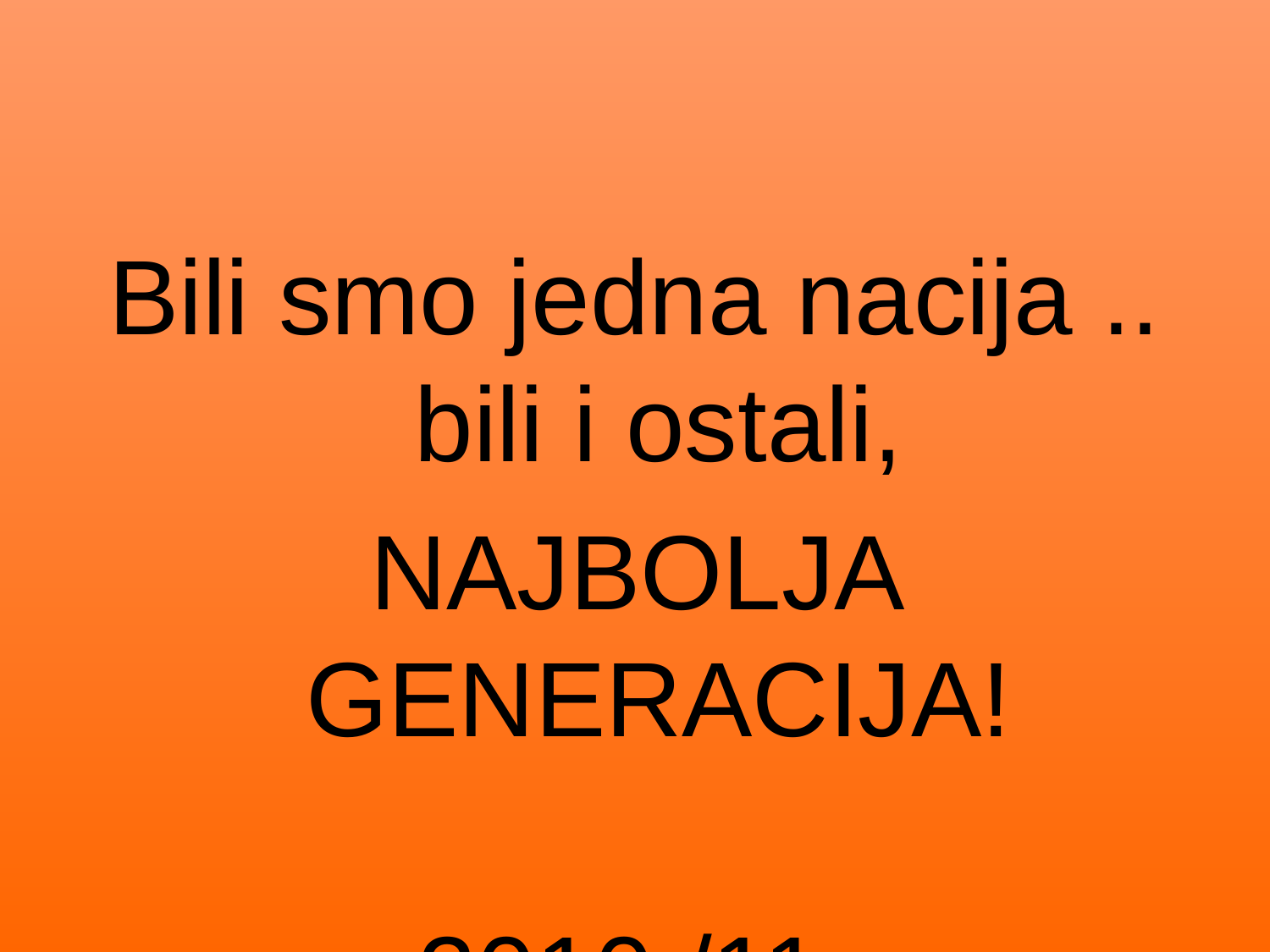

Bili smo jedna nacija .. bili i ostali,
NAJBOLJA GENERACIJA!
2010./11.